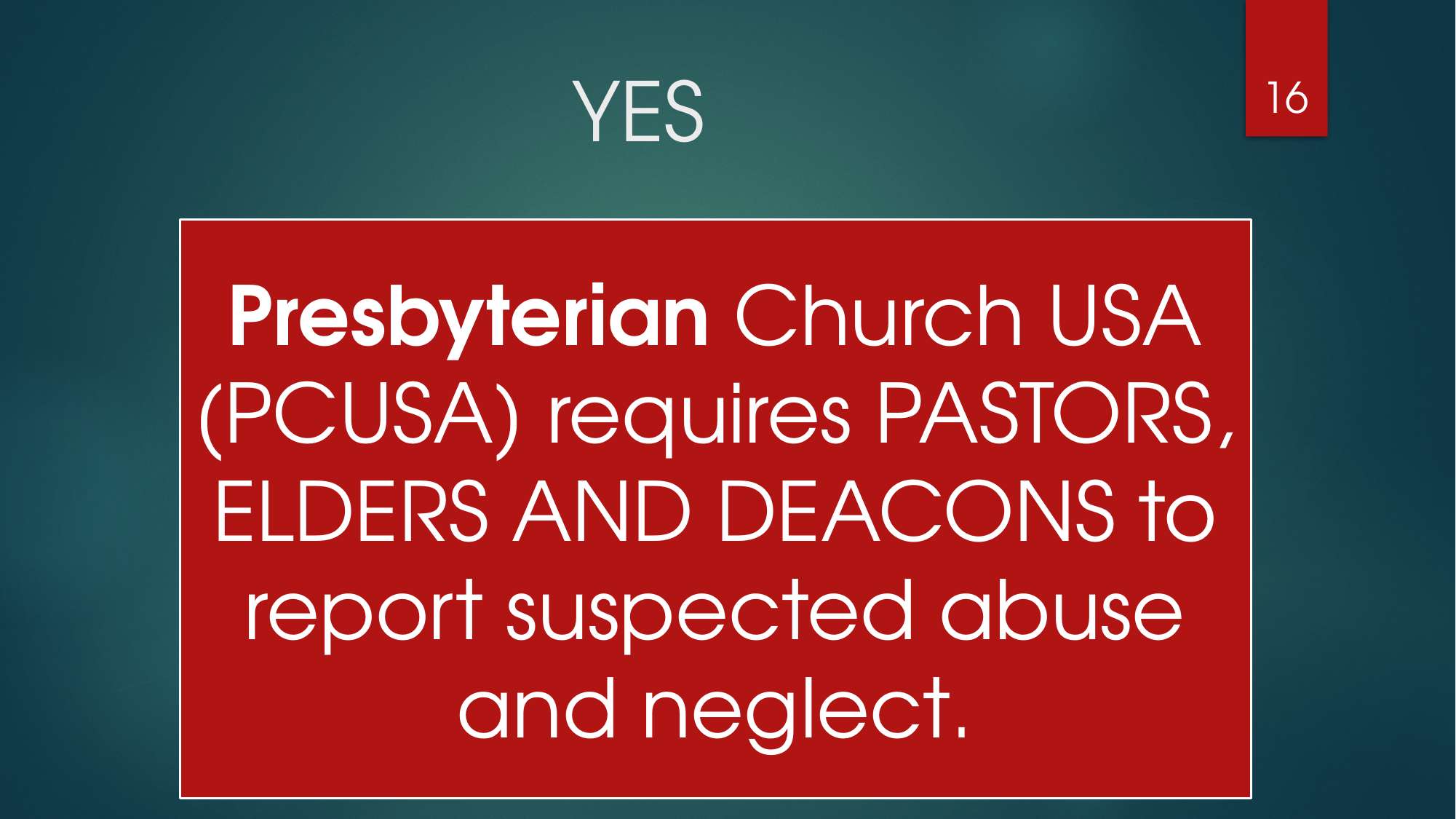

16
# YES
Presbyterian Church USA (PCUSA) requires PASTORS, ELDERS AND DEACONS to report suspected abuse and neglect.